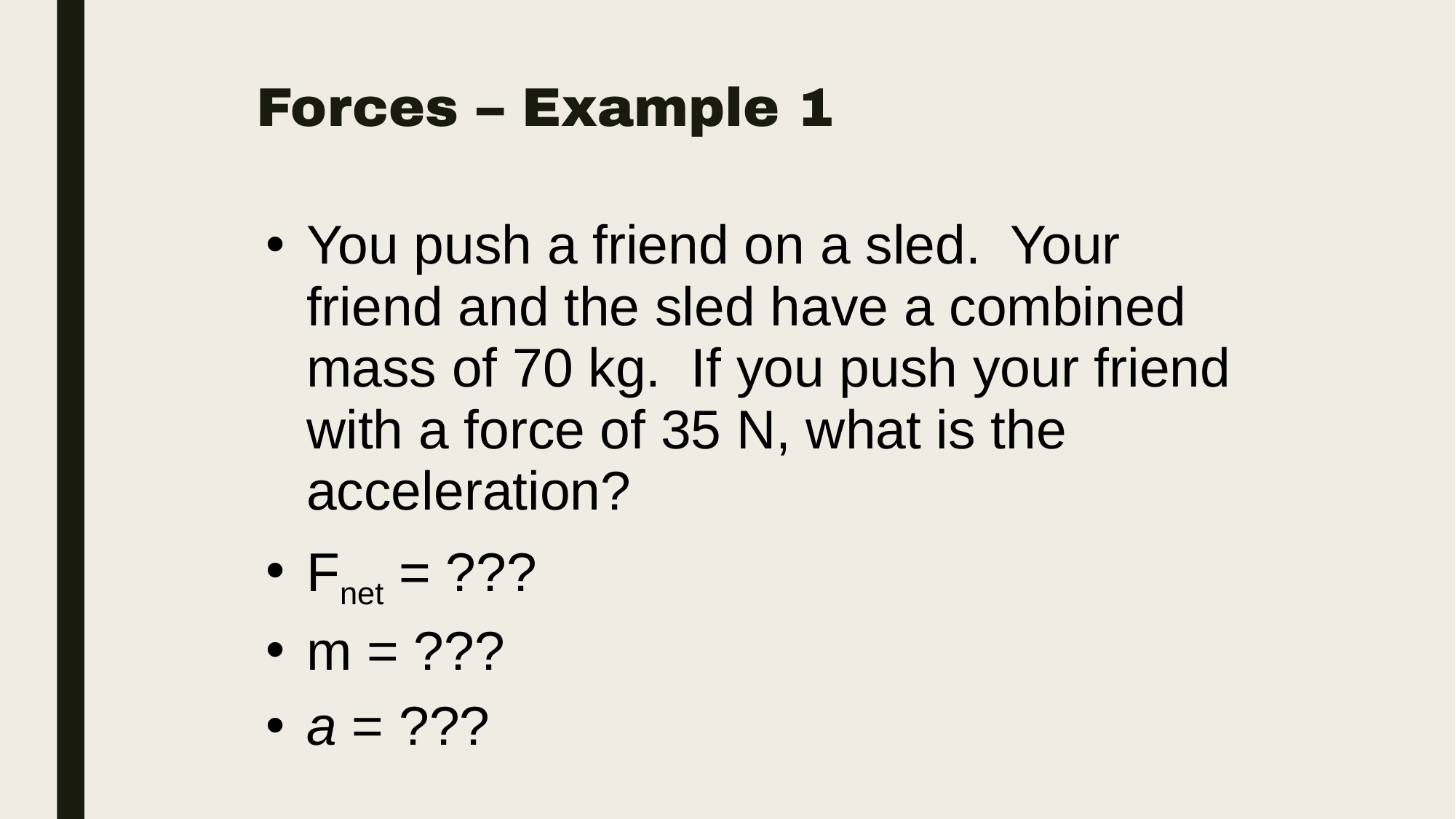

# Forces – Example 1
You push a friend on a sled.  Your friend and the sled have a combined mass of 70 kg.  If you push your friend with a force of 35 N, what is the acceleration?
Fnet = ???
m = ???
a = ???